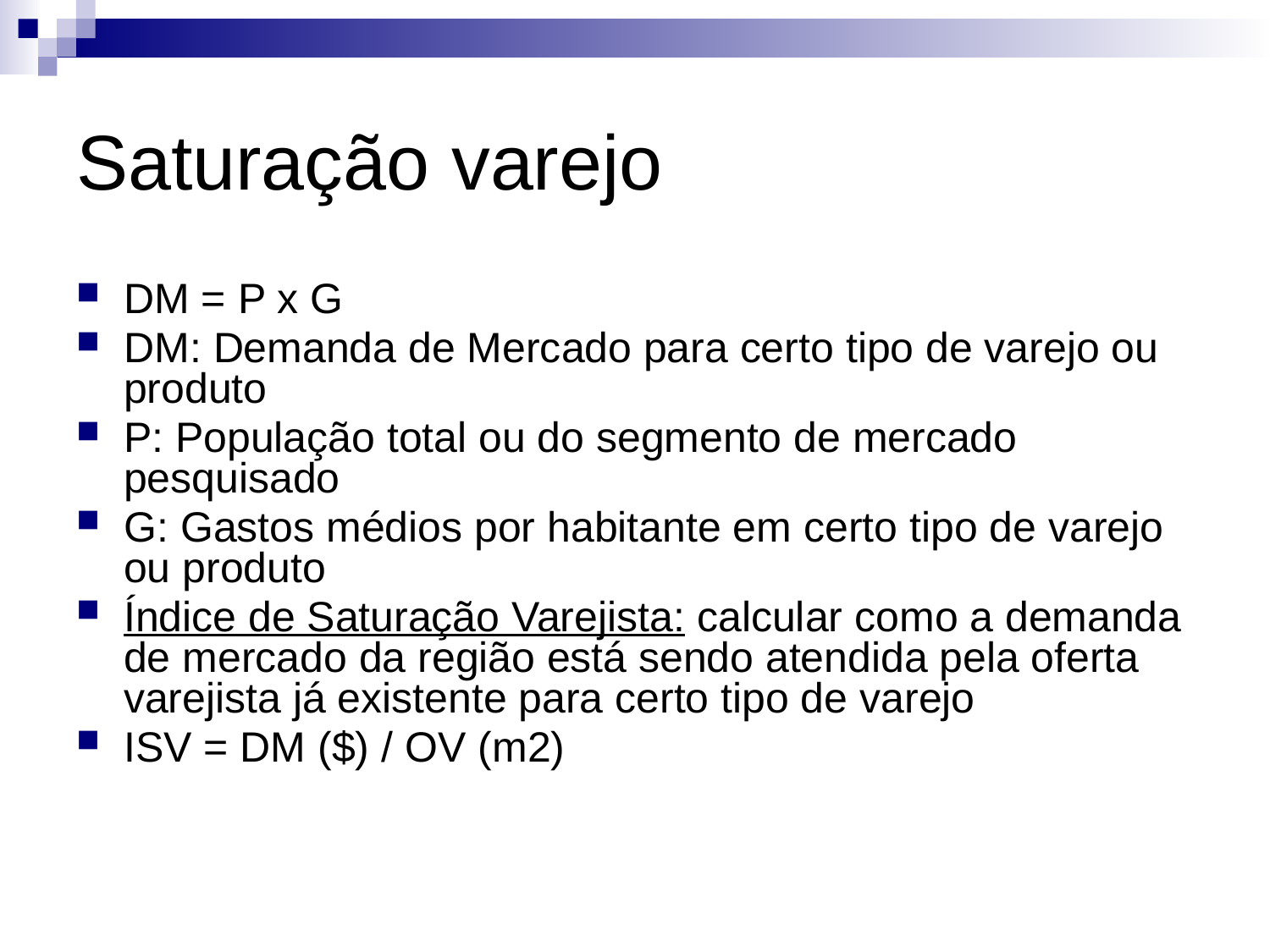

# Saturação varejo
DM = P x G
DM: Demanda de Mercado para certo tipo de varejo ou produto
P: População total ou do segmento de mercado pesquisado
G: Gastos médios por habitante em certo tipo de varejo ou produto
Índice de Saturação Varejista: calcular como a demanda de mercado da região está sendo atendida pela oferta varejista já existente para certo tipo de varejo
ISV = DM ($) / OV (m2)